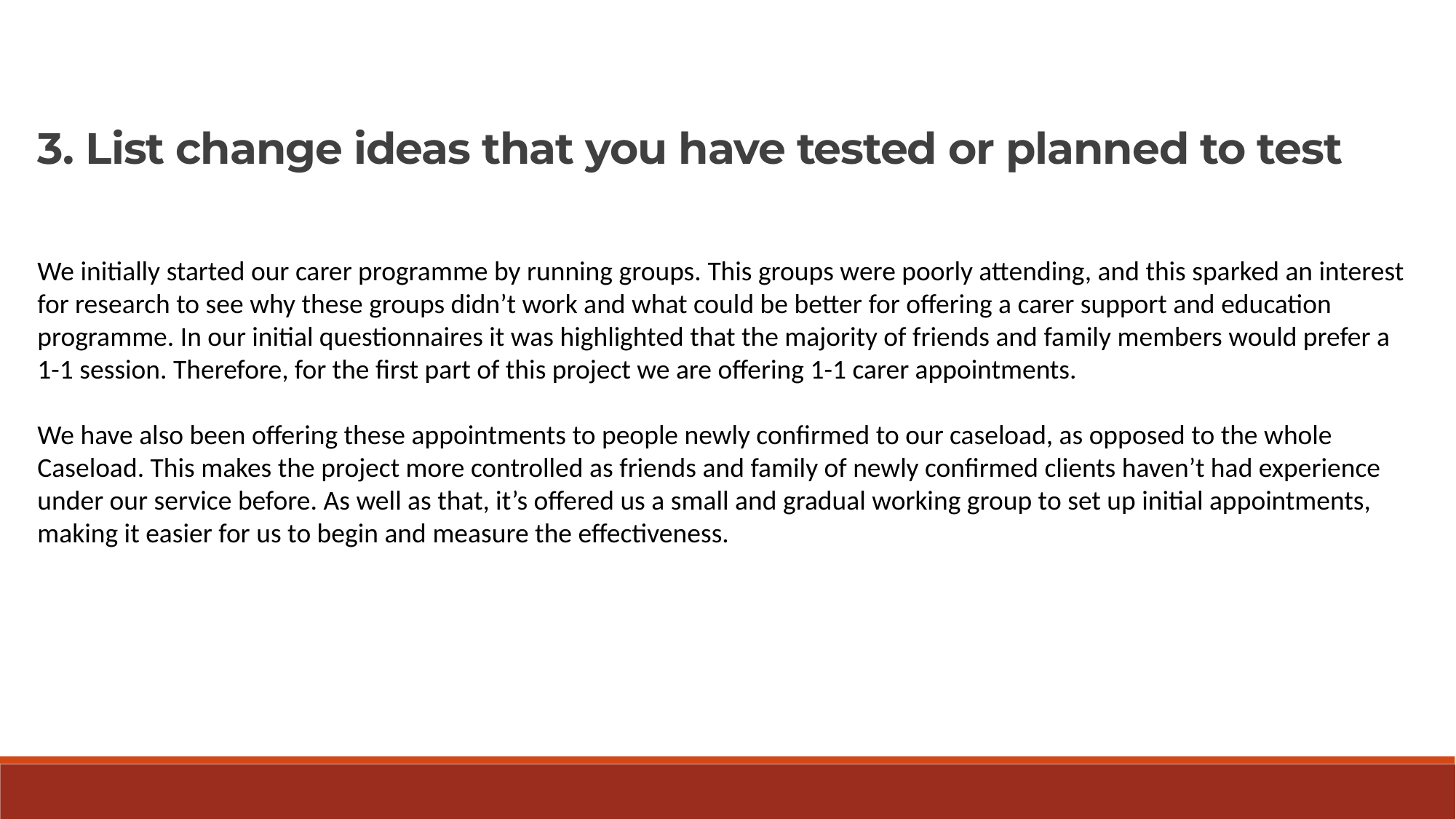

3. List change ideas that you have tested or planned to test
We initially started our carer programme by running groups. This groups were poorly attending, and this sparked an interest for research to see why these groups didn’t work and what could be better for offering a carer support and education programme. In our initial questionnaires it was highlighted that the majority of friends and family members would prefer a 1-1 session. Therefore, for the first part of this project we are offering 1-1 carer appointments.

We have also been offering these appointments to people newly confirmed to our caseload, as opposed to the whole
Caseload. This makes the project more controlled as friends and family of newly confirmed clients haven’t had experience
under our service before. As well as that, it’s offered us a small and gradual working group to set up initial appointments,
making it easier for us to begin and measure the effectiveness.